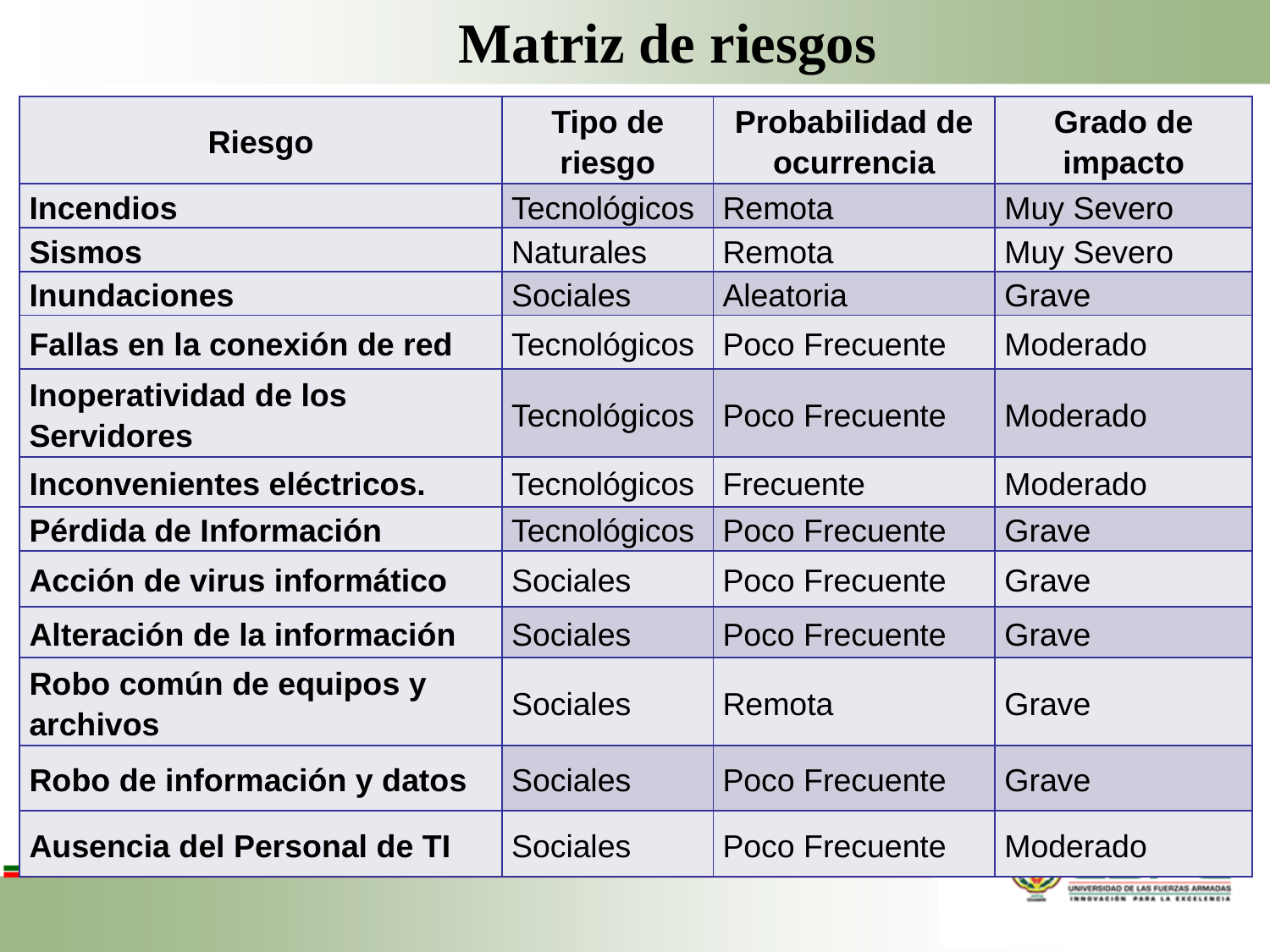

Matriz de riesgos
| Riesgo | Tipo de riesgo | Probabilidad de ocurrencia | Grado de impacto |
| --- | --- | --- | --- |
| Incendios | Tecnológicos | Remota | Muy Severo |
| Sismos | Naturales | Remota | Muy Severo |
| Inundaciones | Sociales | Aleatoria | Grave |
| Fallas en la conexión de red | Tecnológicos | Poco Frecuente | Moderado |
| Inoperatividad de los Servidores | Tecnológicos | Poco Frecuente | Moderado |
| Inconvenientes eléctricos. | Tecnológicos | Frecuente | Moderado |
| Pérdida de Información | Tecnológicos | Poco Frecuente | Grave |
| Acción de virus informático | Sociales | Poco Frecuente | Grave |
| Alteración de la información | Sociales | Poco Frecuente | Grave |
| Robo común de equipos y archivos | Sociales | Remota | Grave |
| Robo de información y datos | Sociales | Poco Frecuente | Grave |
| Ausencia del Personal de TI | Sociales | Poco Frecuente | Moderado |